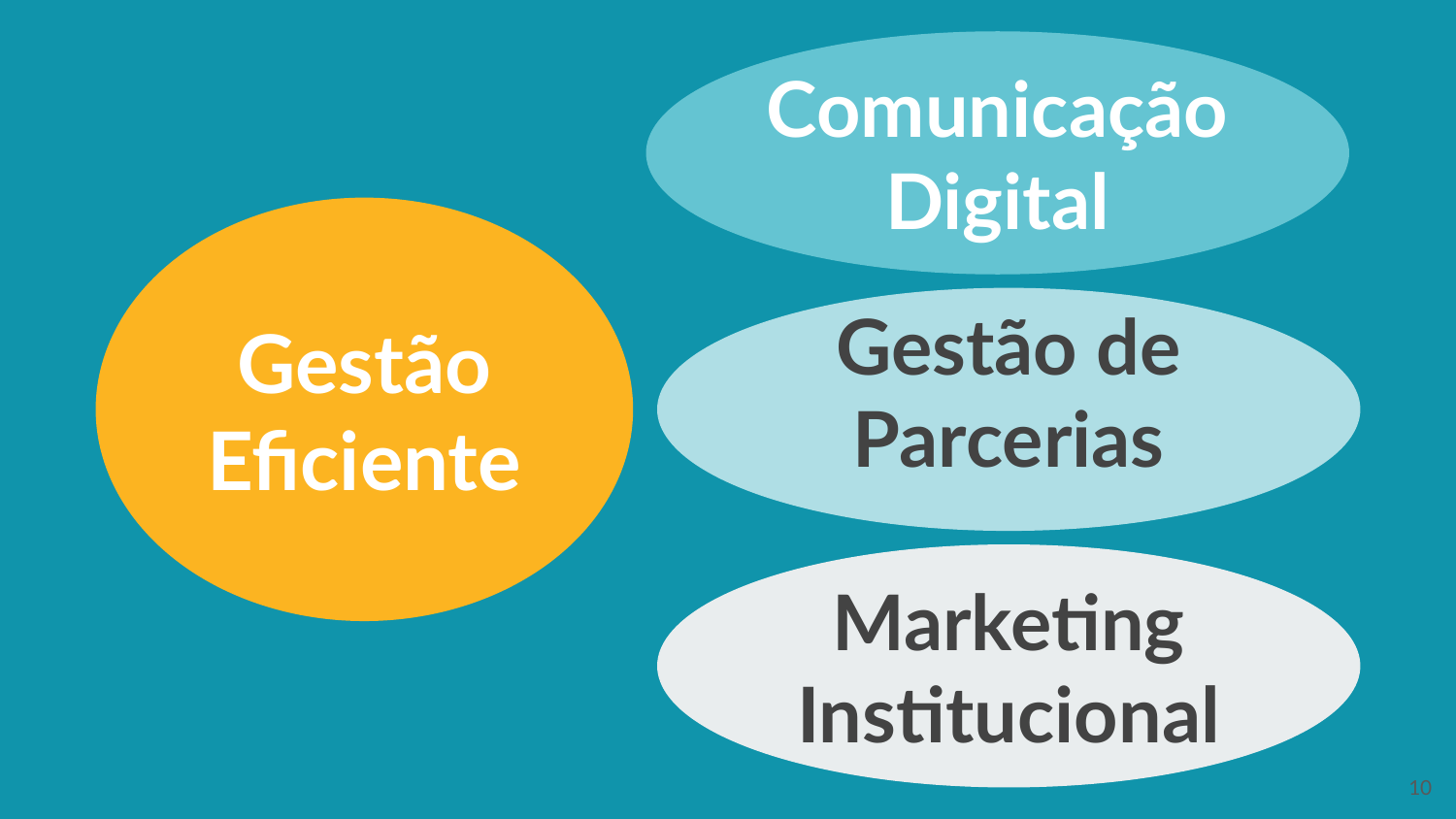

Comunicação Digital
Gestão Eficiente
Gestão de Parcerias

Marketing Institucional
10